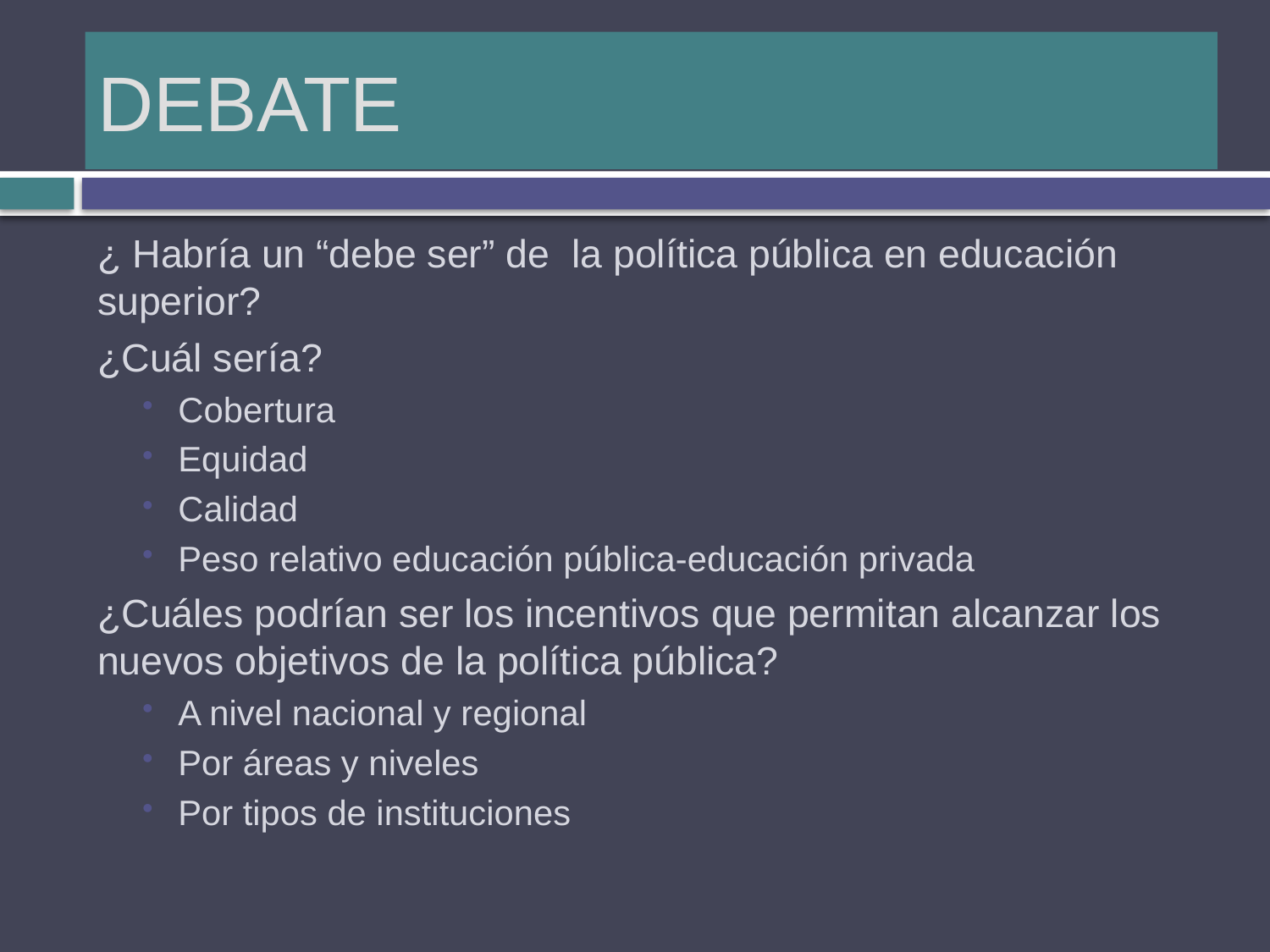

# DEBATE
¿ Habría un “debe ser” de  la política pública en educación superior?
¿Cuál sería?
Cobertura
Equidad
Calidad
Peso relativo educación pública-educación privada
¿Cuáles podrían ser los incentivos que permitan alcanzar los nuevos objetivos de la política pública?
A nivel nacional y regional
Por áreas y niveles
Por tipos de instituciones